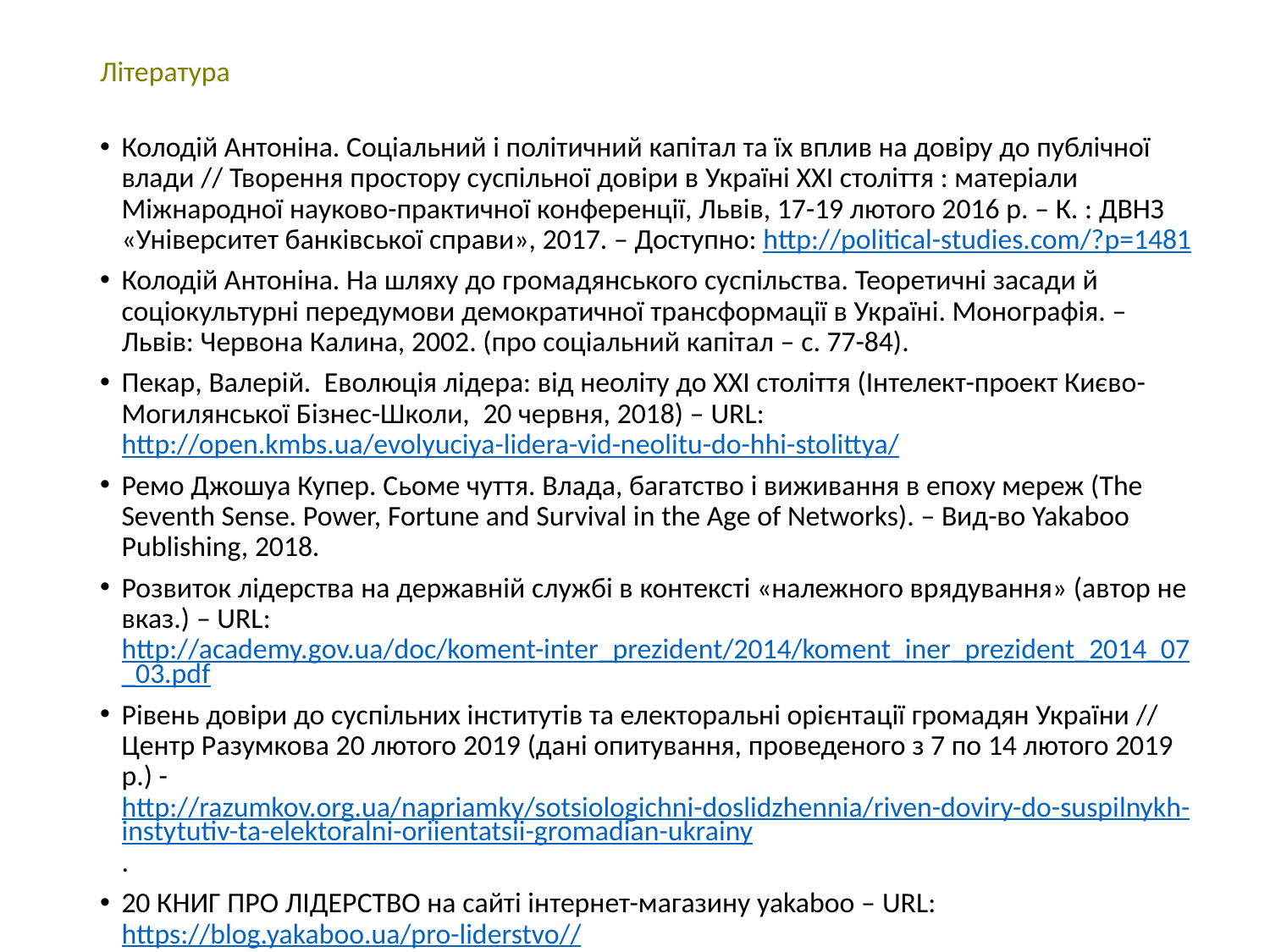

# Література
Колодій Антоніна. Соціальний і політичний капітал та їх вплив на довіру до публічної влади // Творення простору суспільної довіри в Україні XXI століття : матеріали Міжнародної науково-практичної конференції, Львів, 17-19 лютого 2016 р. – К. : ДВНЗ «Університет банківської справи», 2017. – Доступно: http://political-studies.com/?p=1481
Колодій Антоніна. На шляху до громадянського суспільства. Теоретичні засади й соціокультурні передумови демократичної трансформації в Україні. Монографія. – Львів: Червона Калина, 2002. (про соціальний капітал – с. 77-84).
Пекар, Валерій.  Еволюція лідера: від неоліту до ХХІ століття (Інтелект-проект Києво-Могилянської Бізнес-Школи,  20 червня, 2018) – URL: http://open.kmbs.ua/evolyuciya-lidera-vid-neolitu-do-hhi-stolittya/
Ремо Джошуа Купер. Сьоме чуття. Влада, багатство і виживання в епоху мереж (The Seventh Sense. Power, Fortune and Survival in the Age of Networks). – Вид-во Yakaboo Publishing, 2018.
Розвиток лідерства на державній службі в контексті «належного врядування» (автор не вказ.) – URL: http://academy.gov.ua/doc/koment-inter_prezident/2014/koment_iner_prezident_2014_07_03.pdf
Рівень довіри до суспільних інститутів та електоральні орієнтації громадян України // Центр Разумкова 20 лютого 2019 (дані опитування, проведеного з 7 по 14 лютого 2019 р.) - http://razumkov.org.ua/napriamky/sotsiologichni-doslidzhennia/riven-doviry-do-suspilnykh-instytutiv-ta-elektoralni-oriientatsii-gromadian-ukrainy.
20 КНИГ ПРО ЛІДЕРСТВО на сайті інтернет-магазину yakaboo – URL: https://blog.yakaboo.ua/pro-liderstvo//